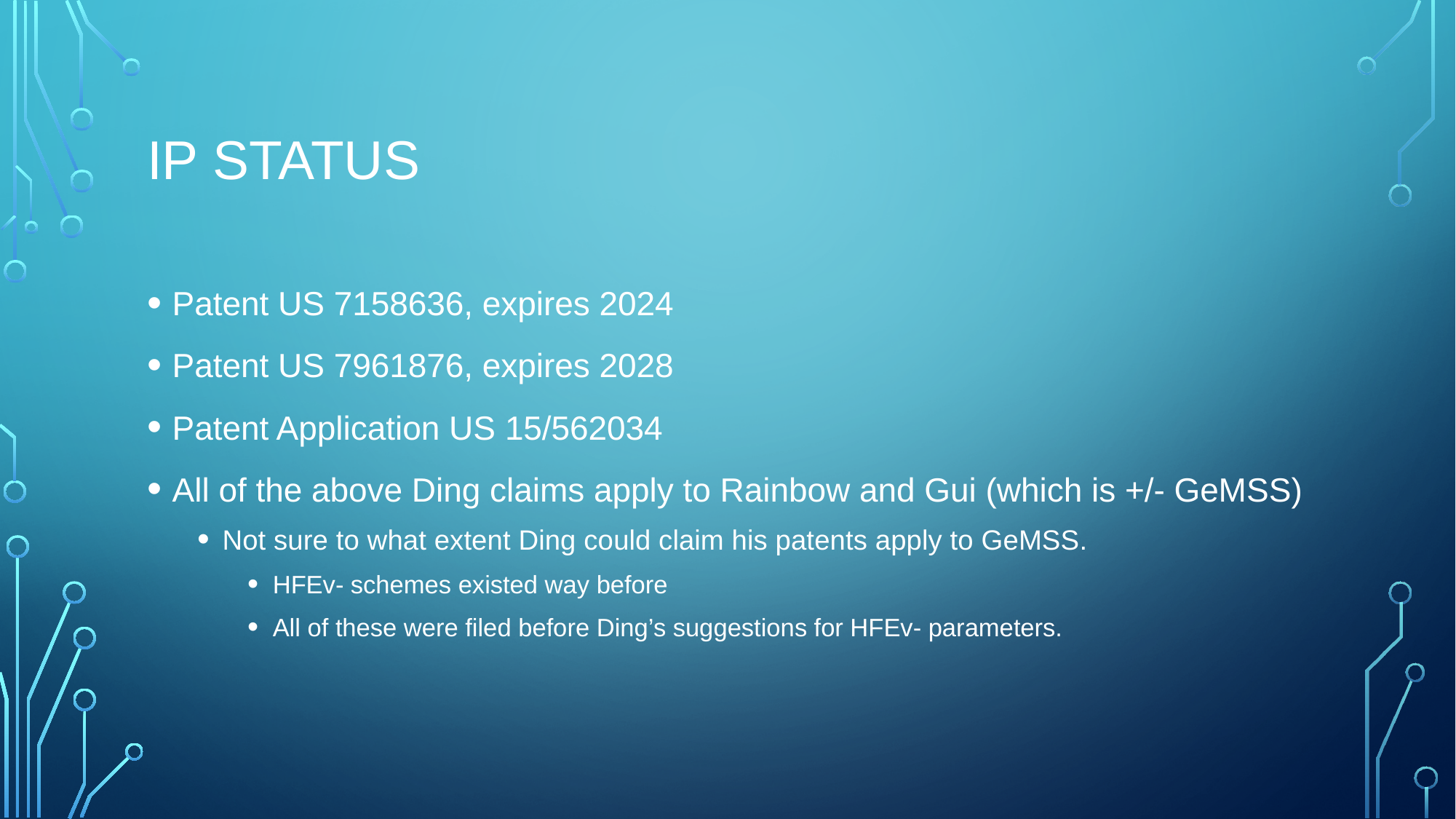

# IP status
Patent US 7158636, expires 2024
Patent US 7961876, expires 2028
Patent Application US 15/562034
All of the above Ding claims apply to Rainbow and Gui (which is +/- GeMSS)
Not sure to what extent Ding could claim his patents apply to GeMSS.
HFEv- schemes existed way before
All of these were filed before Ding’s suggestions for HFEv- parameters.